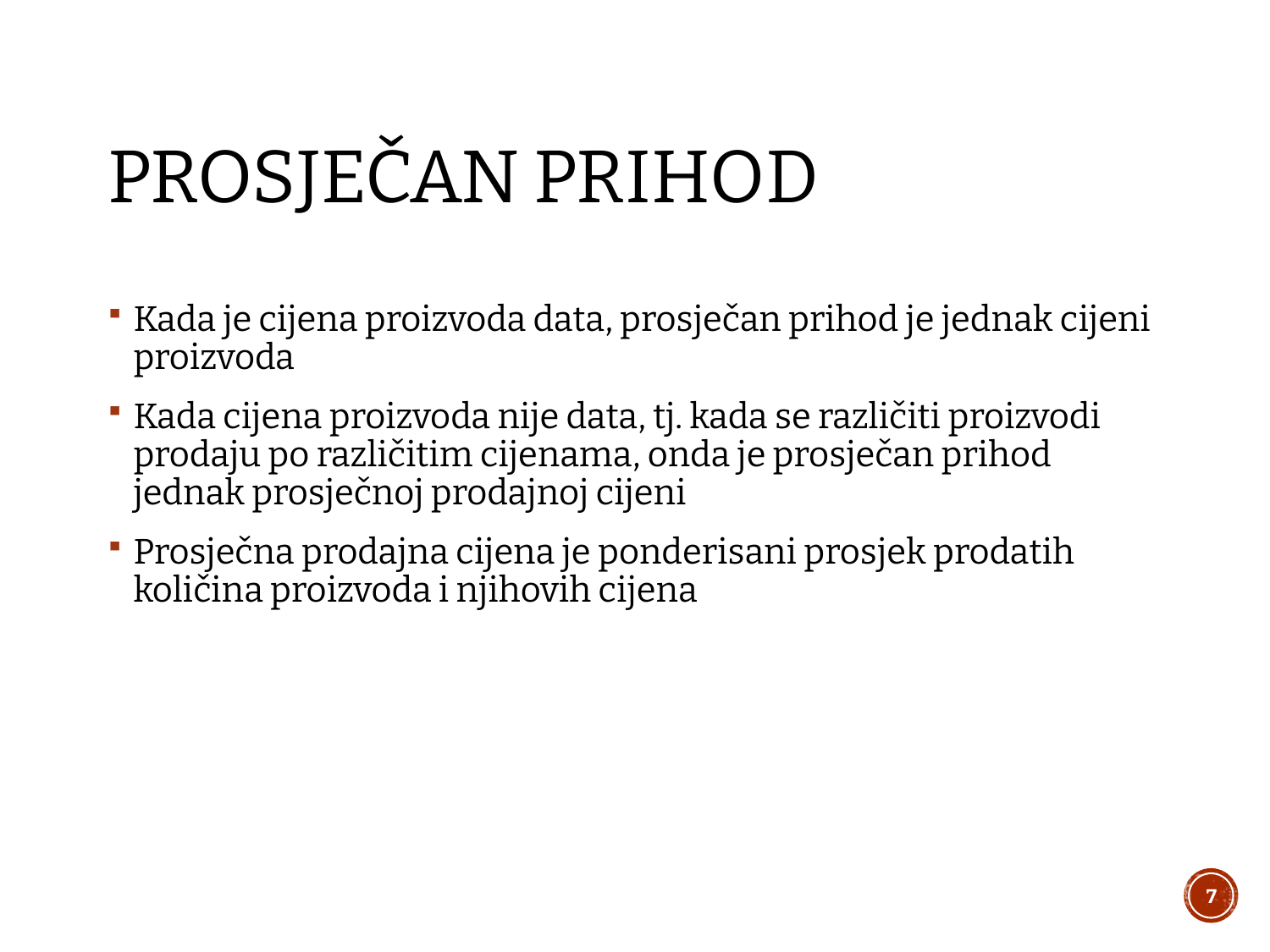

# ProsJečan prihod
Kada je cijena proizvoda data, prosječan prihod je jednak cijeni proizvoda
Kada cijena proizvoda nije data, tj. kada se različiti proizvodi prodaju po različitim cijenama, onda je prosječan prihod jednak prosječnoj prodajnoj cijeni
Prosječna prodajna cijena je ponderisani prosjek prodatih količina proizvoda i njihovih cijena
7